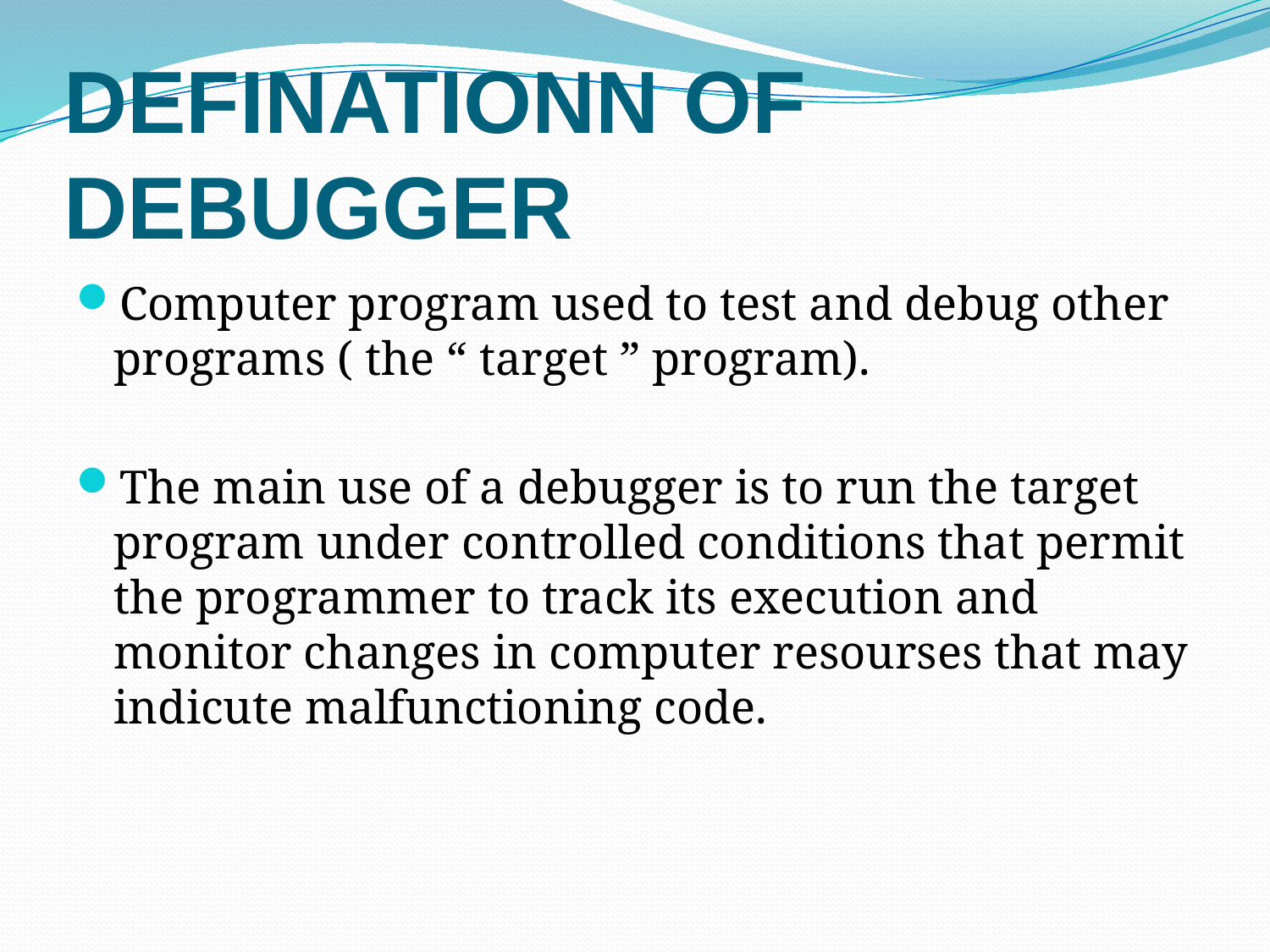

# DEFINATIONN OF DEBUGGER
Computer program used to test and debug other programs ( the “ target ” program).

The main use of a debugger is to run the target program under controlled conditions that permit the programmer to track its execution and monitor changes in computer resourses that may indicute malfunctioning code.